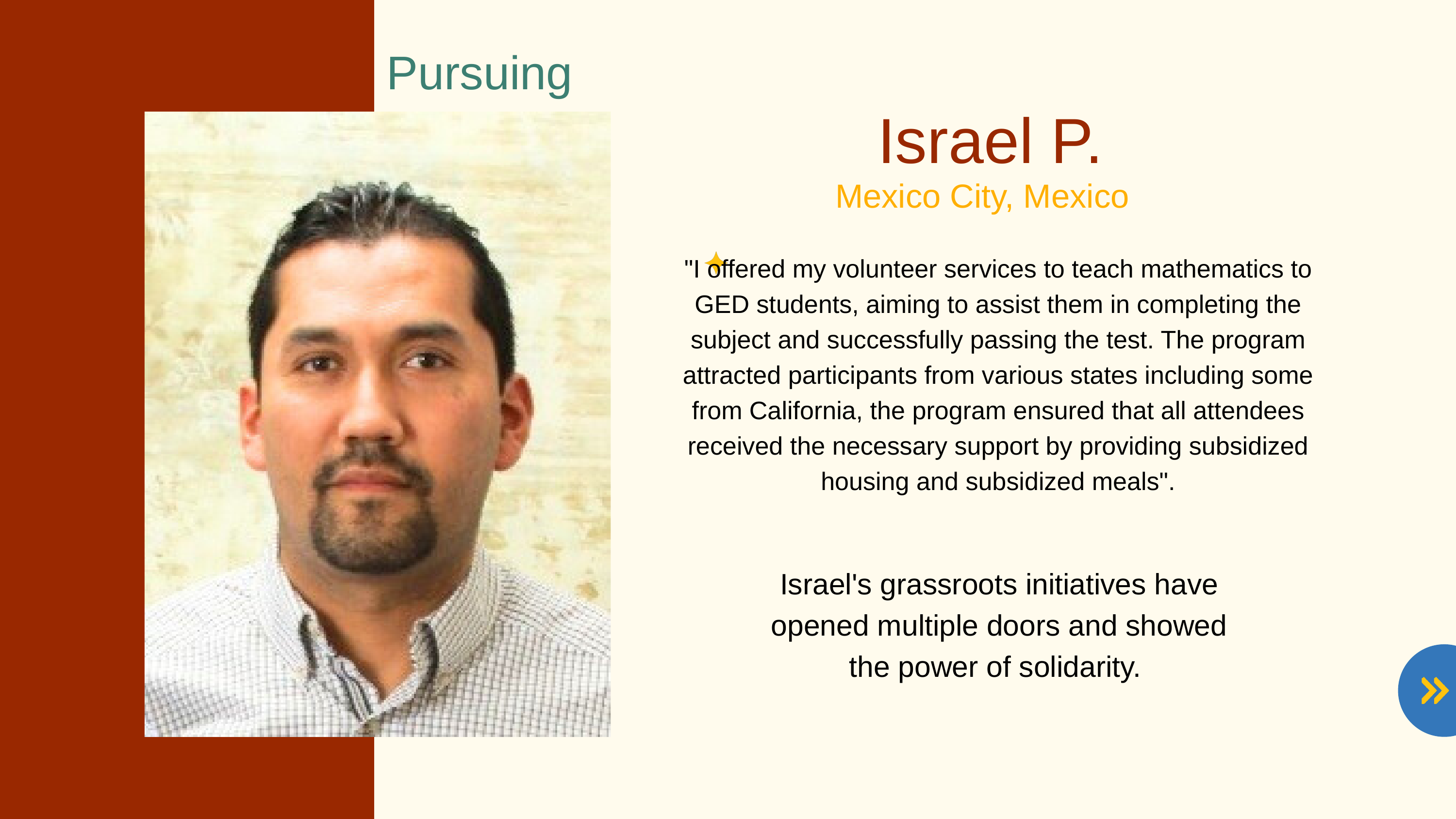

Pursuing
Israel P.

Mexico City, Mexico
"I offered my volunteer services to teach mathematics to GED students, aiming to assist them in completing the subject and successfully passing the test. The program attracted participants from various states including some from California, the program ensured that all attendees received the necessary support by providing subsidized housing and subsidized meals".

Israel's grassroots initiatives have opened multiple doors and showed the power of solidarity.